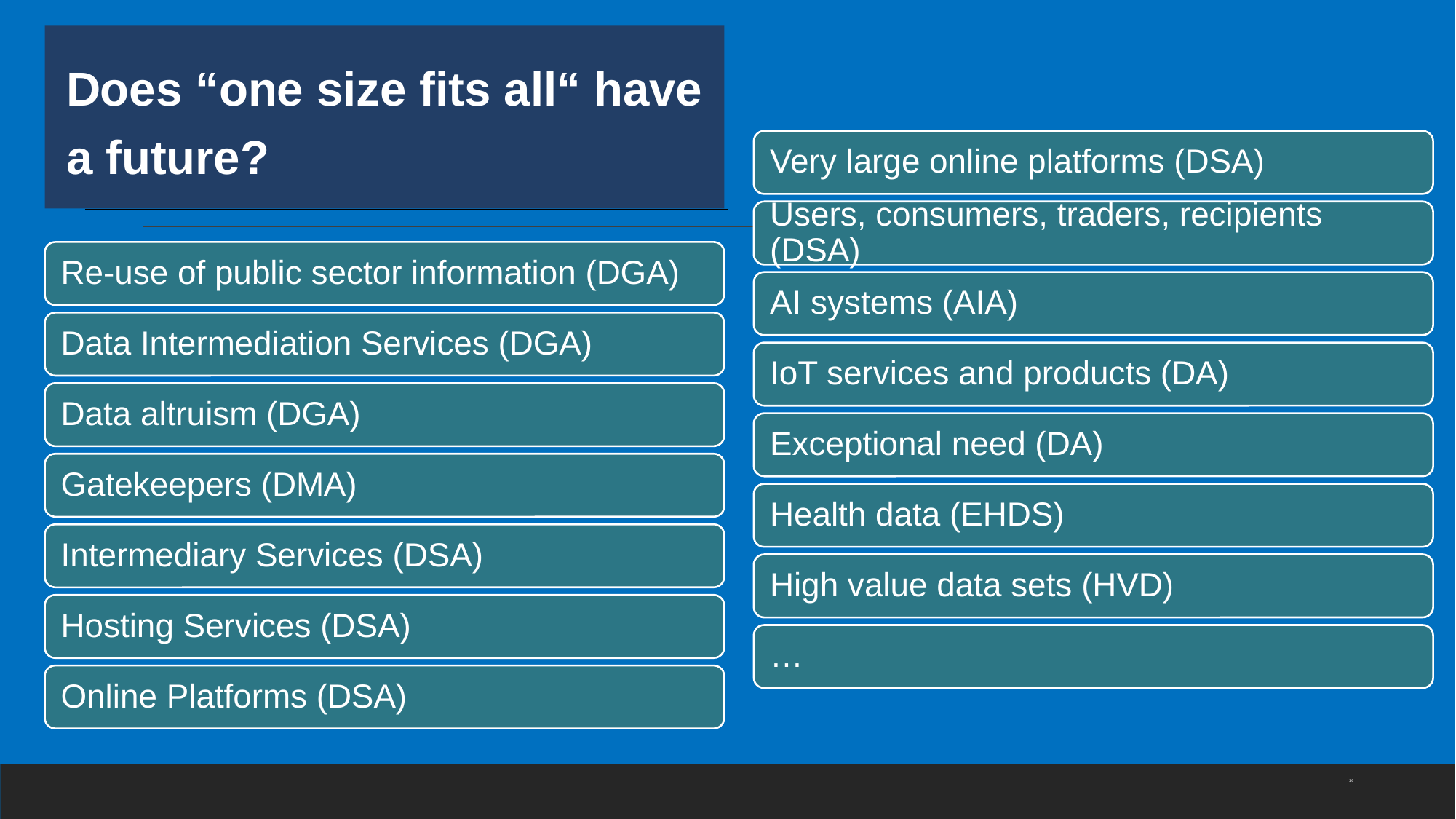

Does “one size fits all“ have a future?
Very large online platforms (DSA)
Users, consumers, traders, recipients (DSA)
AI systems (AIA)
IoT services and products (DA)
Exceptional need (DA)
Health data (EHDS)
High value data sets (HVD)
…
Re-use of public sector information (DGA)
Data Intermediation Services (DGA)
Data altruism (DGA)
Gatekeepers (DMA)
Intermediary Services (DSA)
Hosting Services (DSA)
Online Platforms (DSA)
36